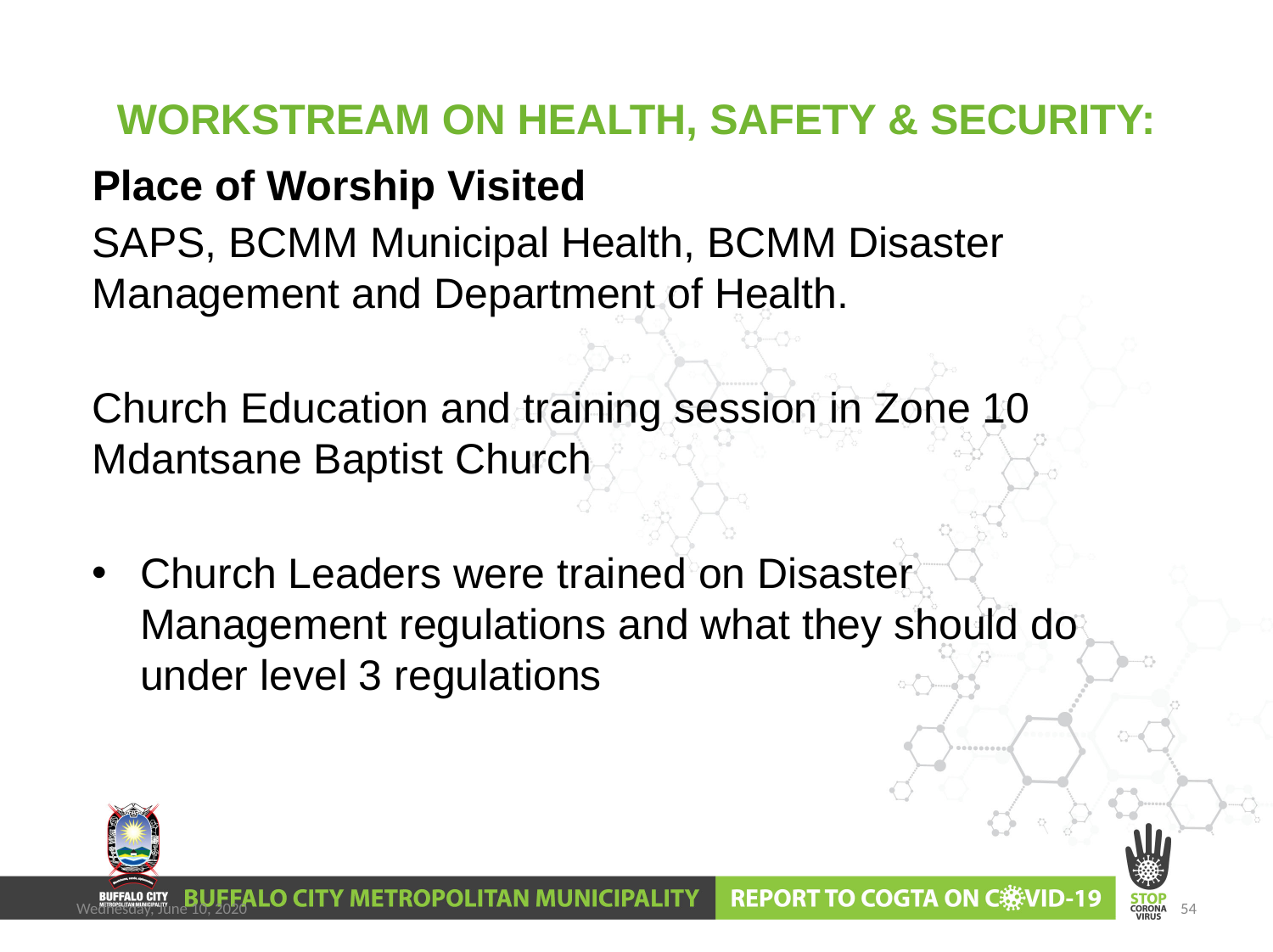

# WORKSTREAM ON HEALTH, SAFETY & SECURITY:
Place of Worship Visited
SAPS, BCMM Municipal Health, BCMM Disaster Management and Department of Health.

Church Education and training session in Zone 10 Mdantsane Baptist Church

Church Leaders were trained on Disaster Management regulations and what they should do under level 3 regulations
Wednesday, June 10, 2020
54